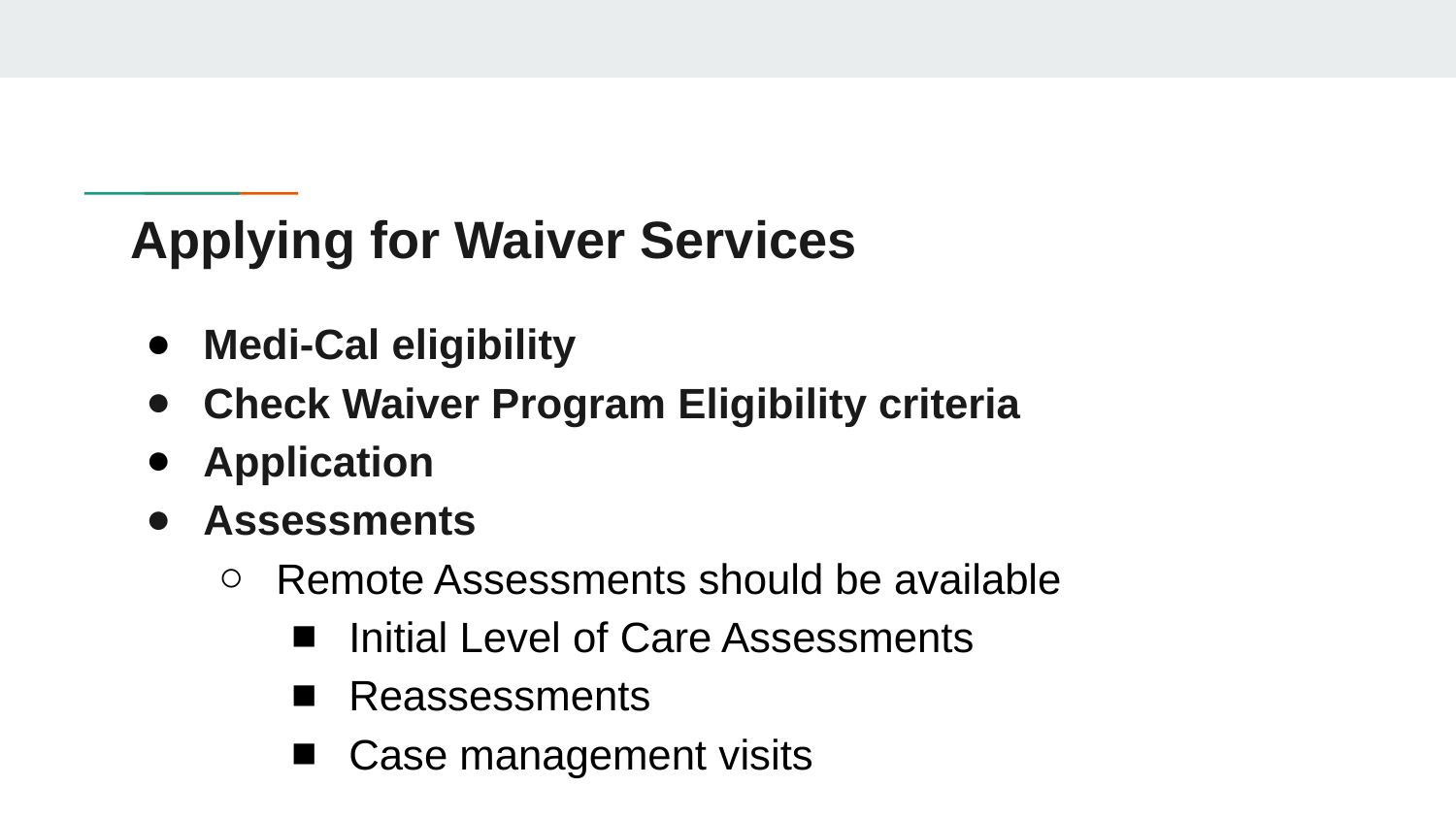

# Applying for Waiver Services
Medi-Cal eligibility
Check Waiver Program Eligibility criteria
Application
Assessments
Remote Assessments should be available
Initial Level of Care Assessments
Reassessments
Case management visits